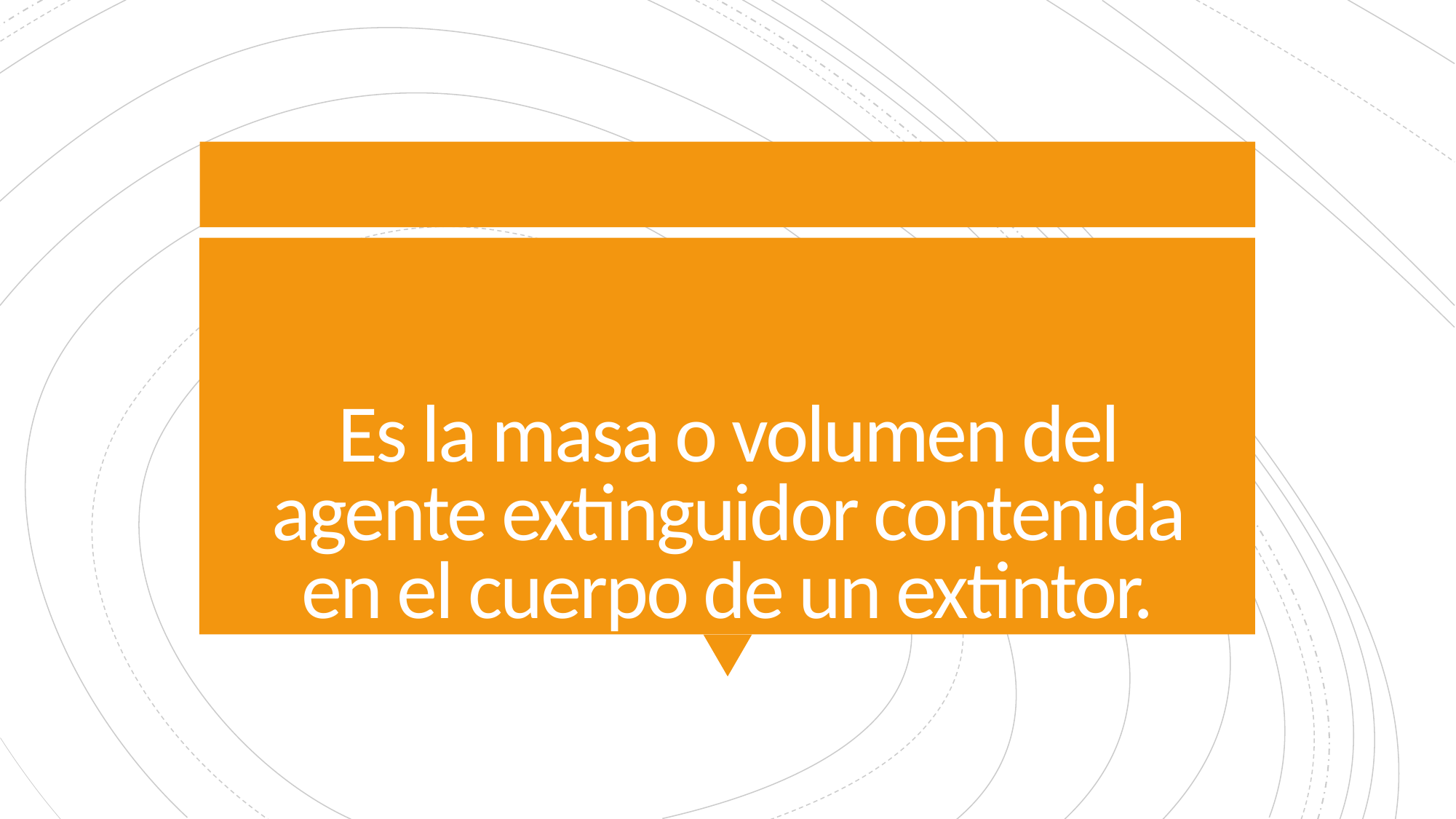

# Es la masa o volumen del agente extinguidor contenida en el cuerpo de un extintor.